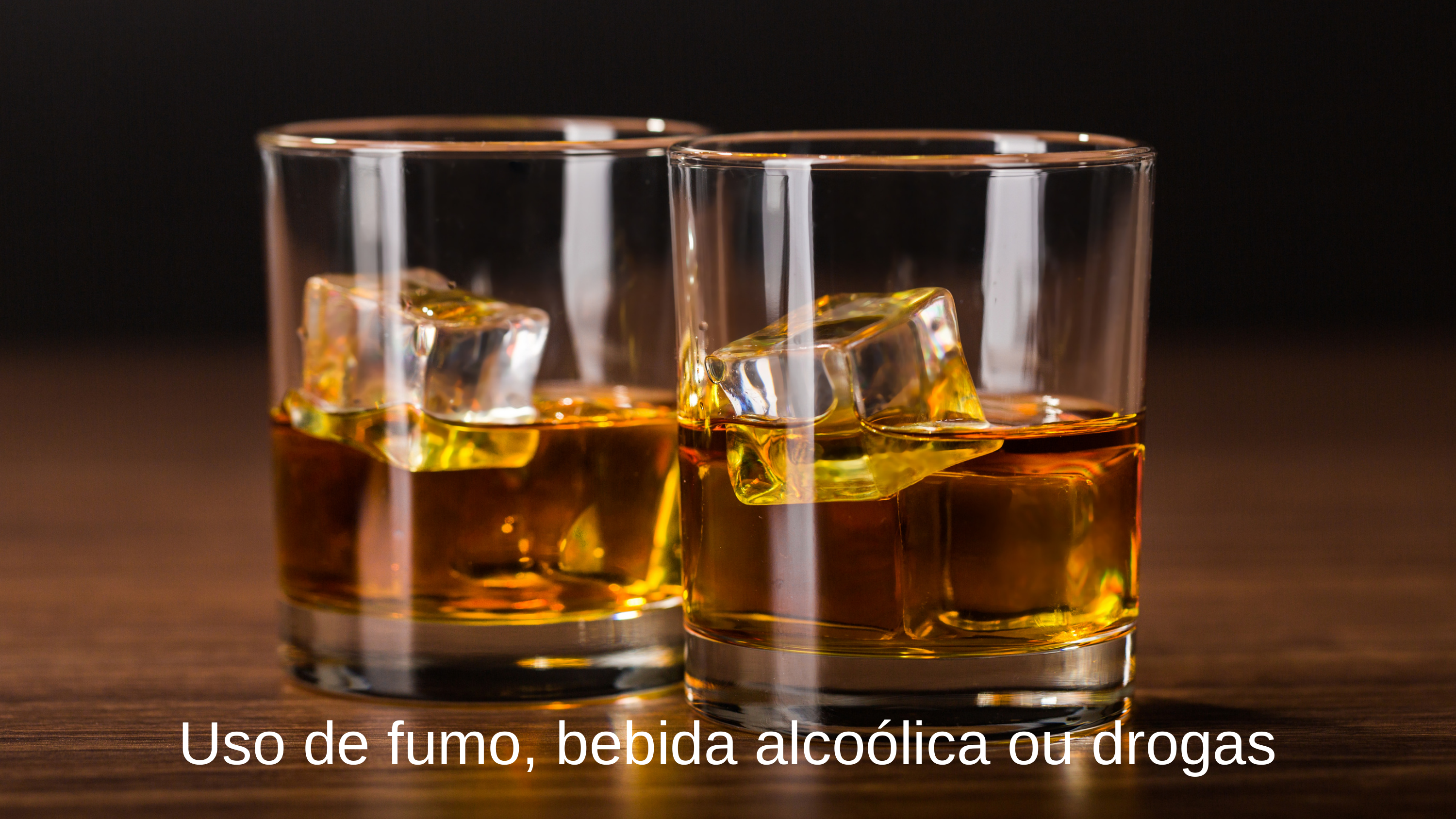

Uso de fumo, bebida alcoólica ou drogas